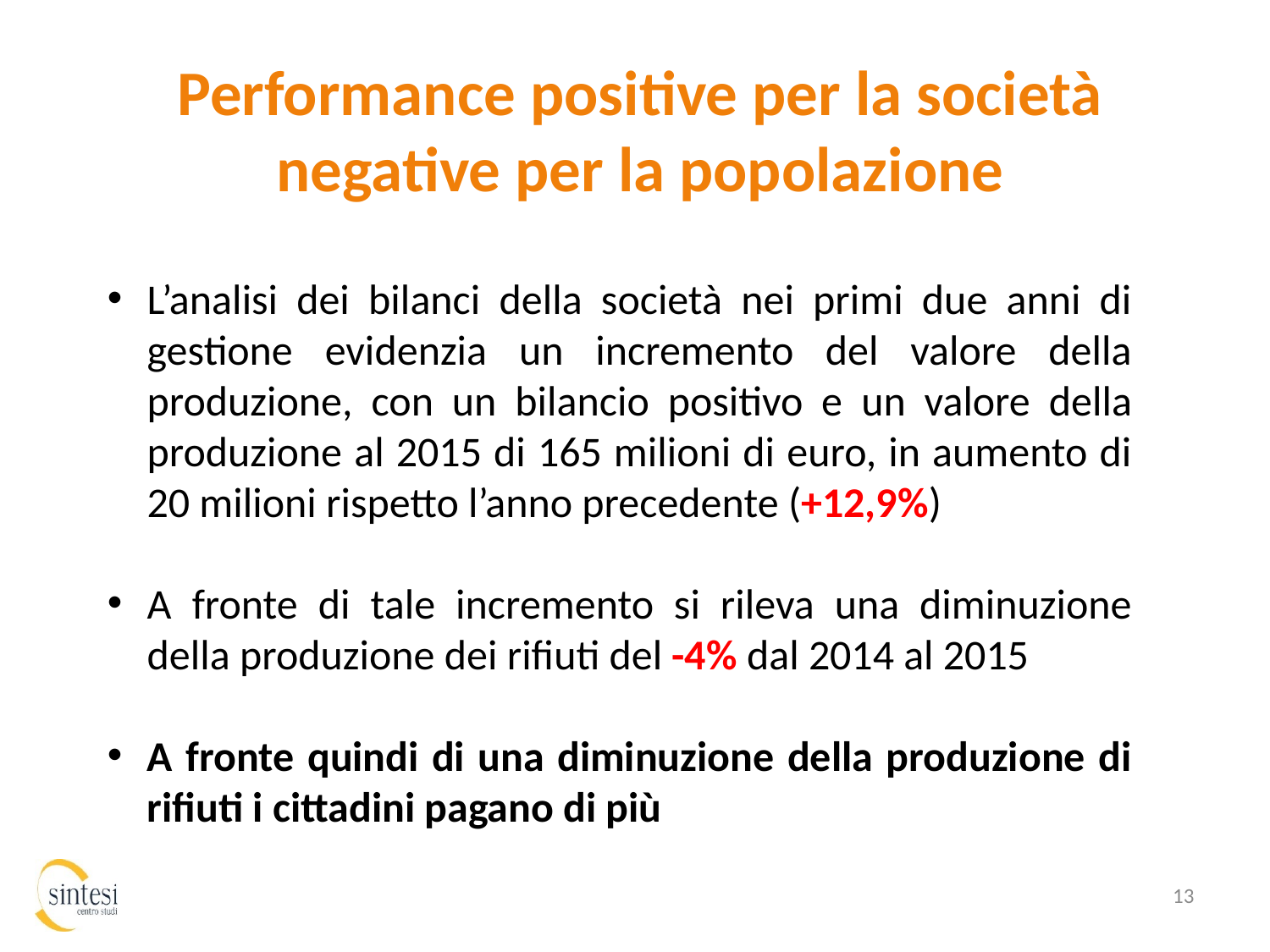

Performance positive per la società
negative per la popolazione
L’analisi dei bilanci della società nei primi due anni di gestione evidenzia un incremento del valore della produzione, con un bilancio positivo e un valore della produzione al 2015 di 165 milioni di euro, in aumento di 20 milioni rispetto l’anno precedente (+12,9%)

A fronte di tale incremento si rileva una diminuzione della produzione dei rifiuti del -4% dal 2014 al 2015

A fronte quindi di una diminuzione della produzione di rifiuti i cittadini pagano di più
13